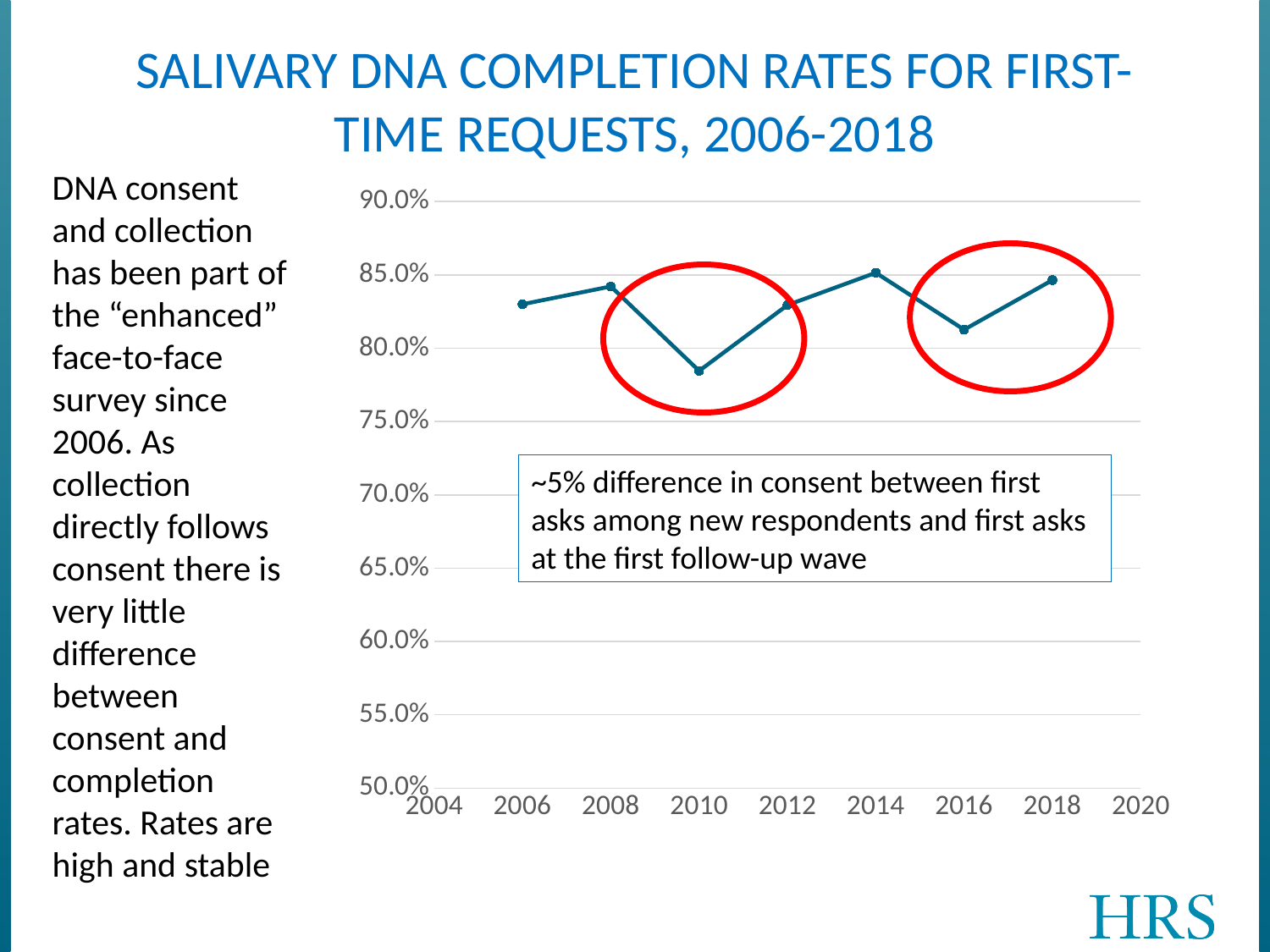

# Salivary dna completion rates for first-time requests, 2006-2018
DNA consent and collection has been part of the “enhanced” face-to-face survey since 2006. As collection directly follows consent there is very little difference between consent and completion rates. Rates are high and stable

### Chart

| Category |  |
|---|---|

~5% difference in consent between first asks among new respondents and first asks at the first follow-up wave